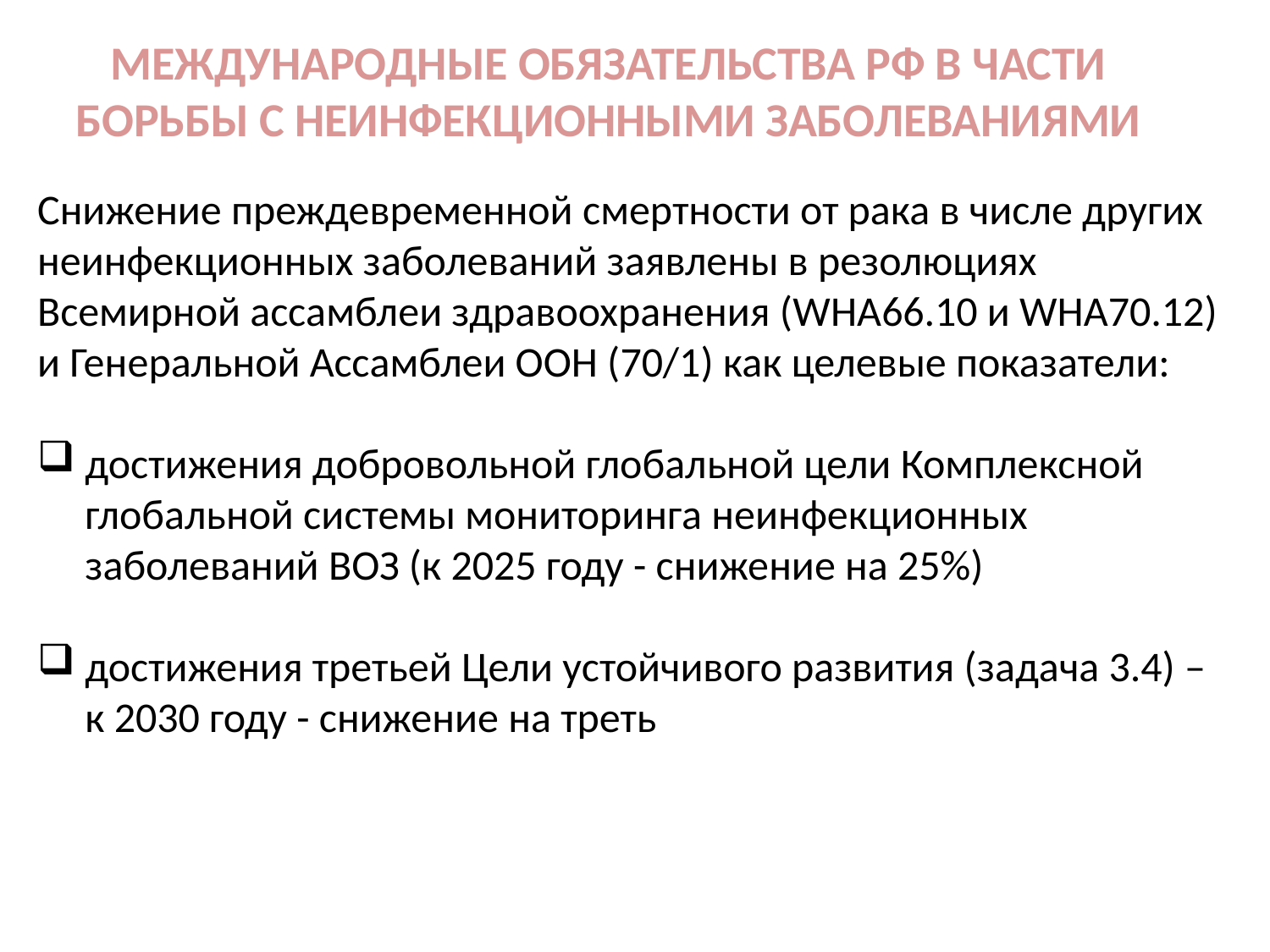

# МЕЖДУНАРОДНЫЕ ОБЯЗАТЕЛЬСТВА РФ В ЧАСТИ БОРЬБЫ С НЕИНФЕКЦИОННЫМИ ЗАБОЛЕВАНИЯМИ
Снижение преждевременной смертности от рака в числе других неинфекционных заболеваний заявлены в резолюциях Всемирной ассамблеи здравоохранения (WHA66.10 и WHA70.12) и Генеральной Ассамблеи ООН (70/1) как целевые показатели:

достижения добровольной глобальной цели Комплексной глобальной системы мониторинга неинфекционных заболеваний ВОЗ (к 2025 году - снижение на 25%)

достижения третьей Цели устойчивого развития (задача 3.4) –
     к 2030 году - снижение на треть